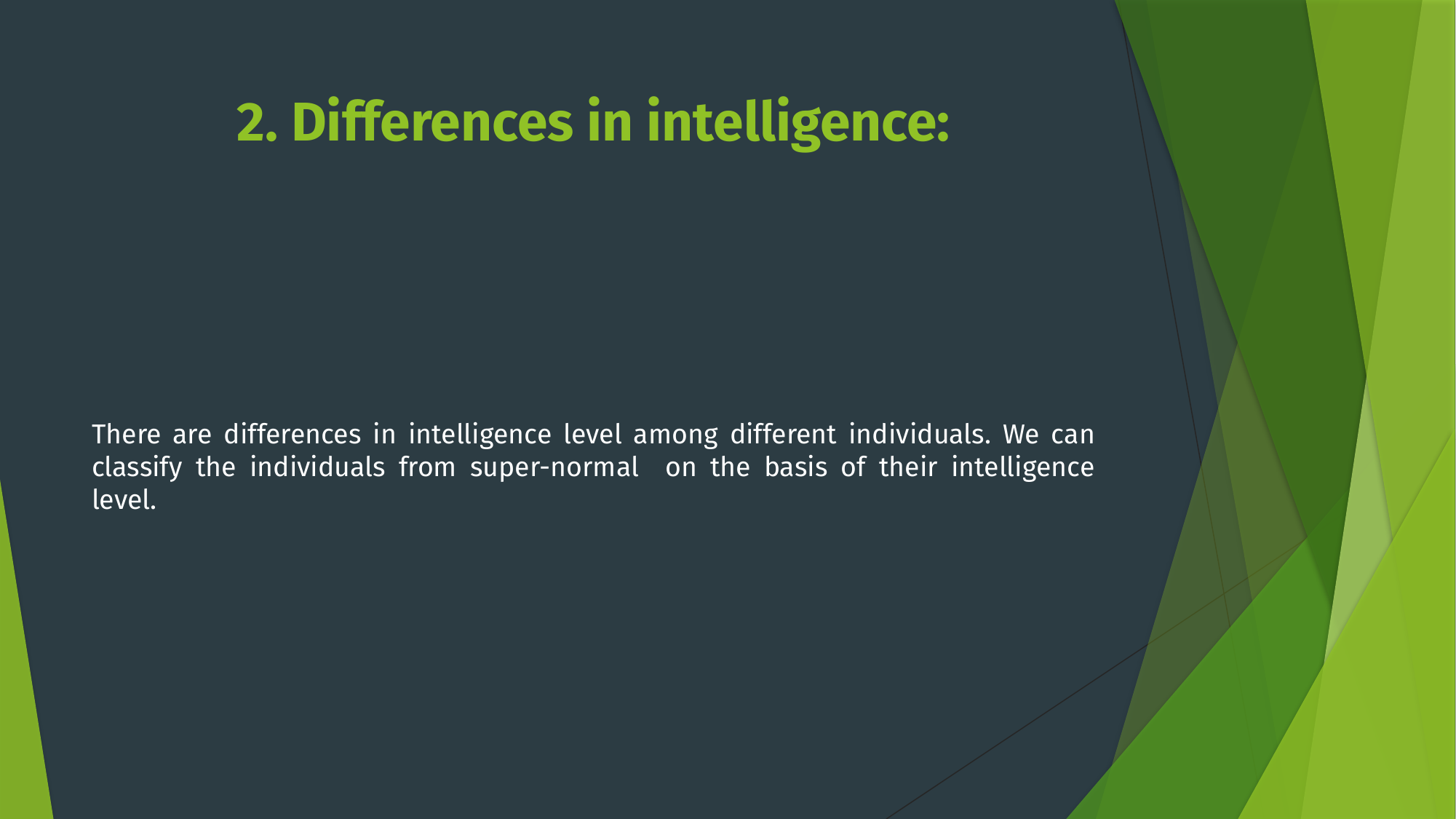

# 2. Differences in intelligence:
There are differences in intelligence level among different individuals. We can classify the individuals from super-normal  on the basis of their intelligence level.